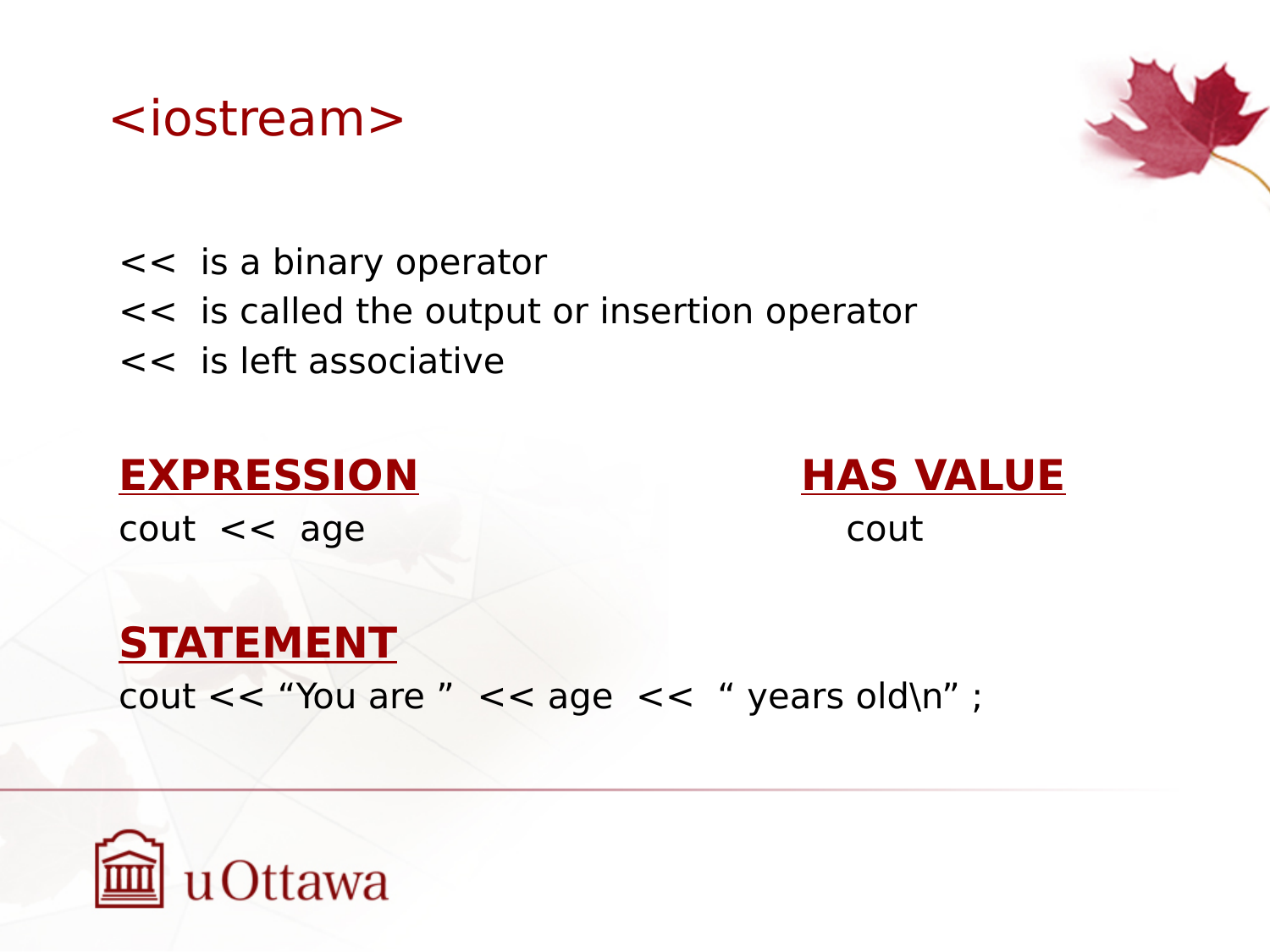

# <iostream>
<<  is a binary operator
<<  is called the output or insertion operator
<<  is left associative

EXPRESSION				HAS VALUE
cout  <<  age				    cout

STATEMENT
cout << “You are ”  << age  <<  “ years old\n” ;